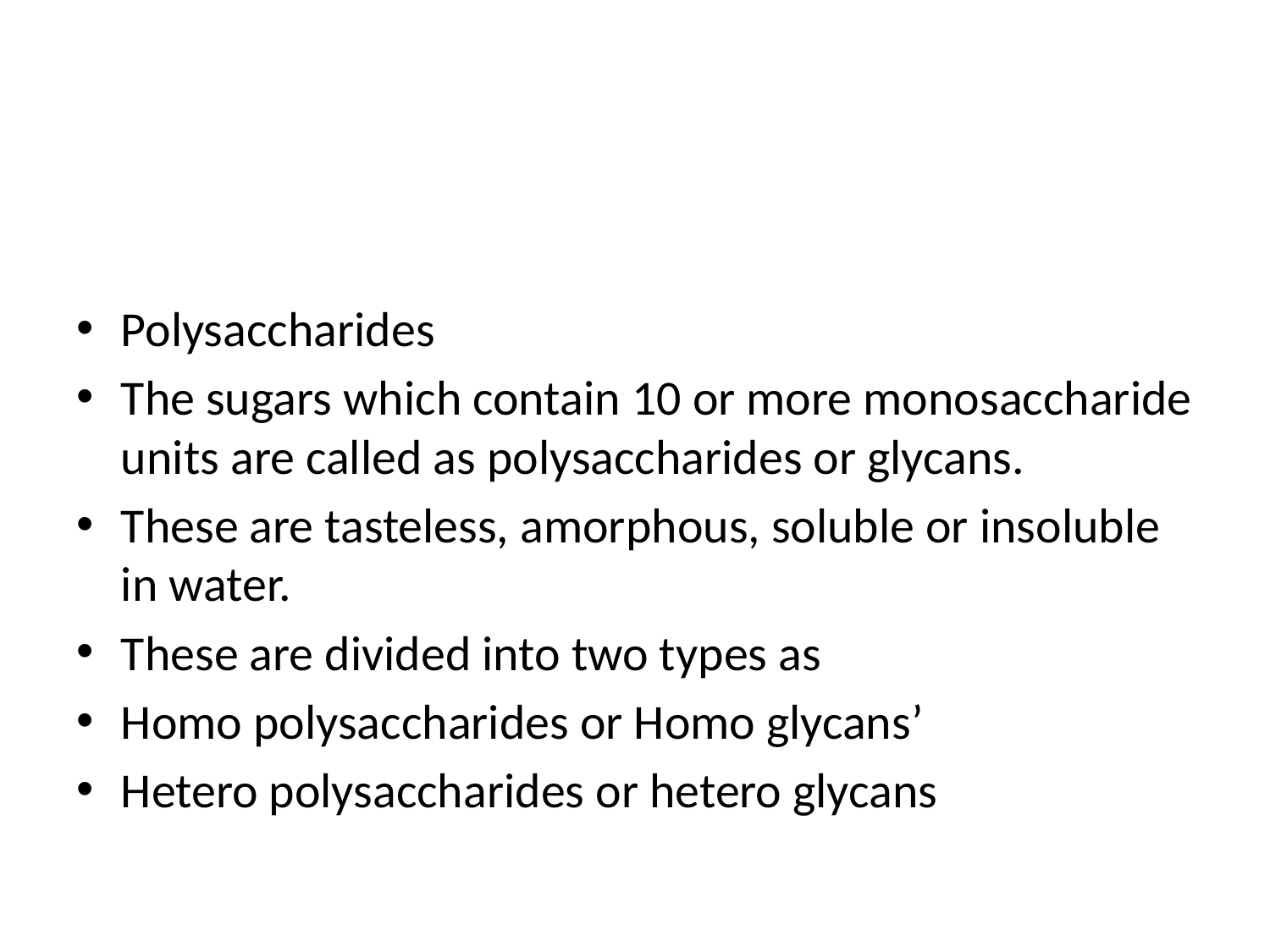

Polysaccharides
The sugars which contain 10 or more monosaccharide units are called as polysaccharides or glycans.
These are tasteless, amorphous, soluble or insoluble in water.
These are divided into two types as
Homo polysaccharides or Homo glycans’
Hetero polysaccharides or hetero glycans